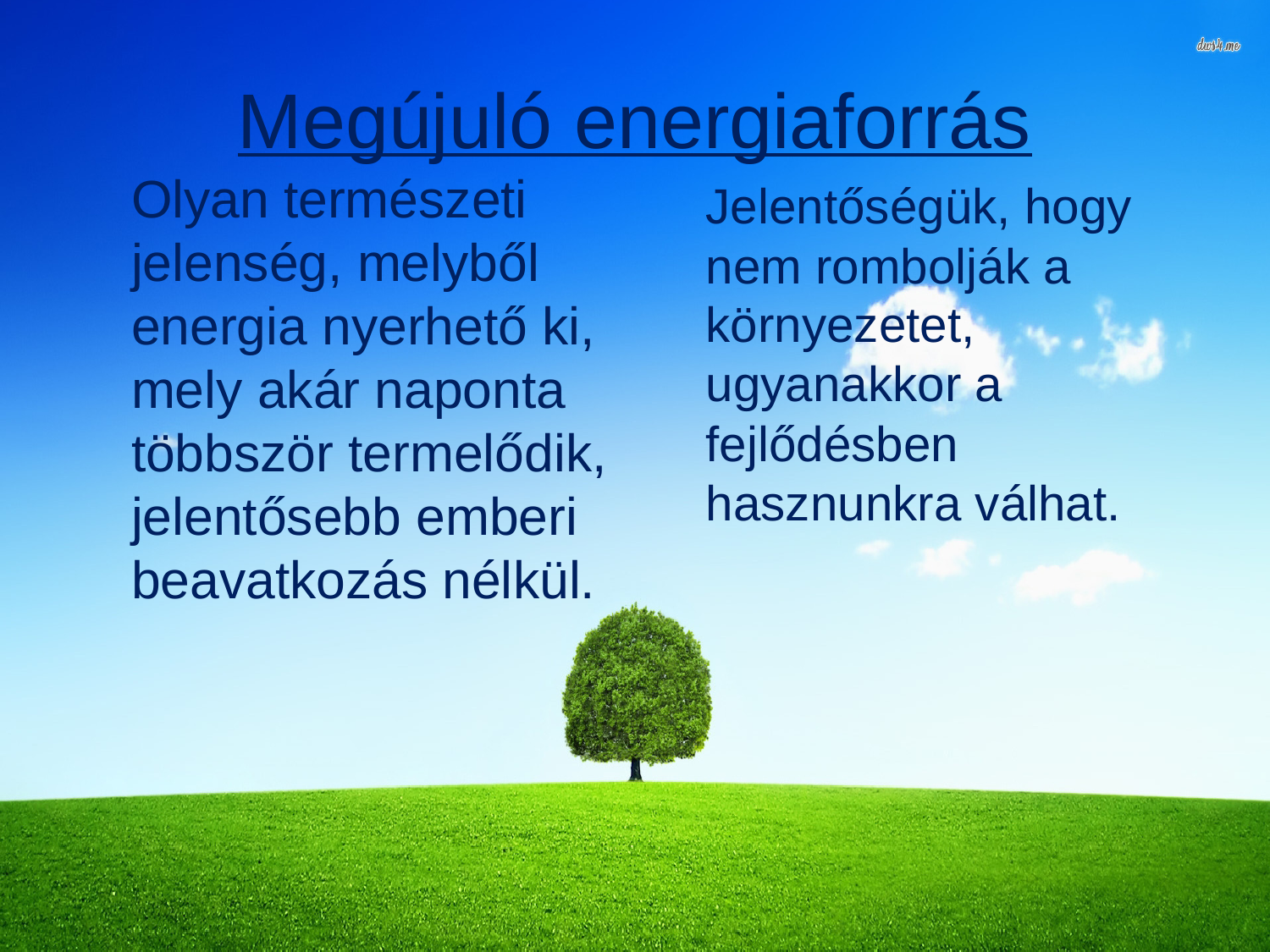

# Megújuló energiaforrás
Olyan természeti jelenség, melyből energia nyerhető ki, mely akár naponta többször termelődik, jelentősebb emberi beavatkozás nélkül.
Jelentőségük, hogy nem rombolják a környezetet, ugyanakkor a fejlődésben hasznunkra válhat.